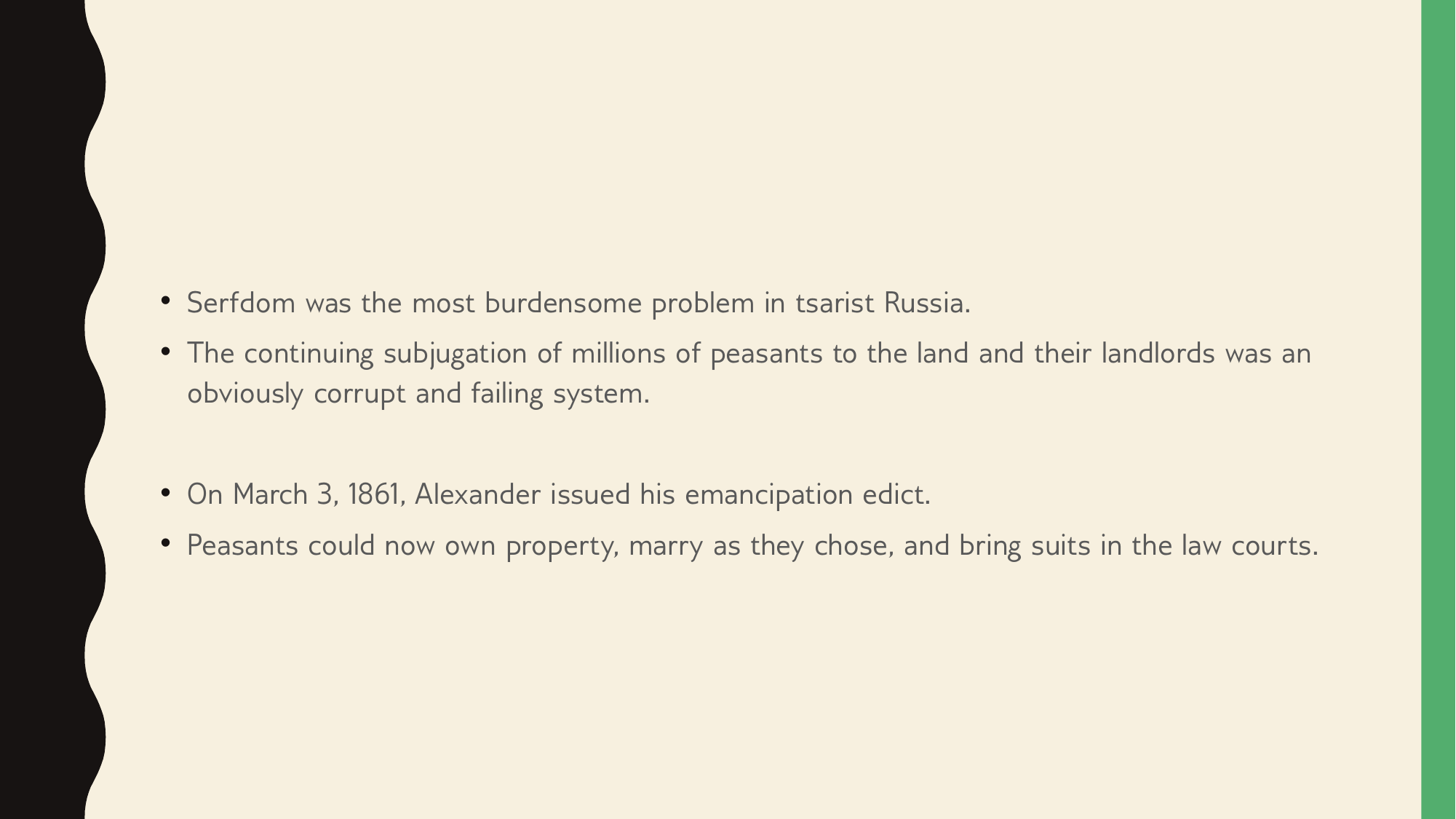

#
Serfdom was the most burdensome problem in tsarist Russia.
The continuing subjugation of millions of peasants to the land and their landlords was an obviously corrupt and failing system.

On March 3, 1861, Alexander issued his emancipation edict.
Peasants could now own property, marry as they chose, and bring suits in the law courts.